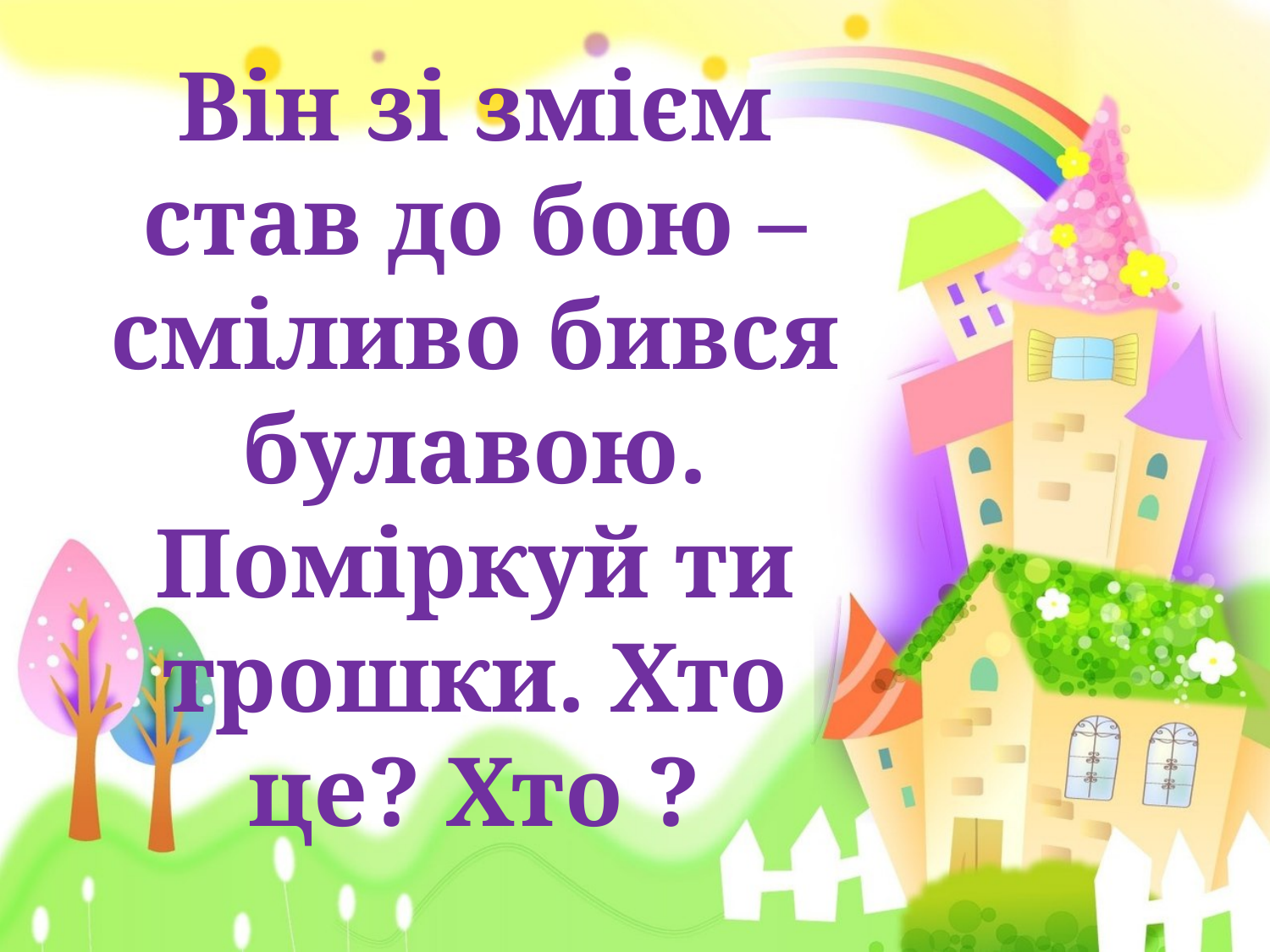

# Він зі змієм став до бою – сміливо бився булавою. Поміркуй ти трошки. Хто це? Хто ?